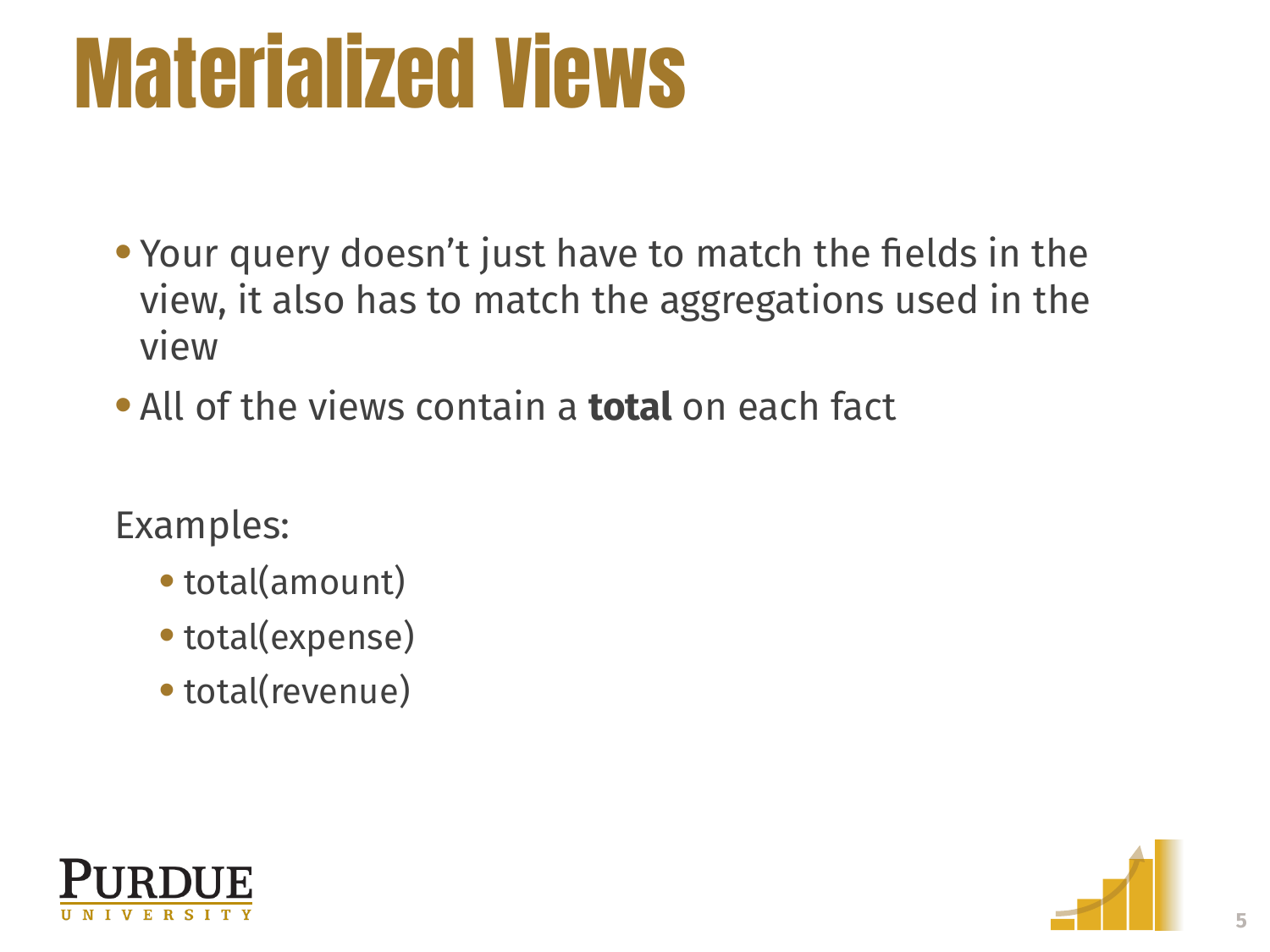

# Materialized Views
Your query doesn’t just have to match the fields in the view, it also has to match the aggregations used in the view
All of the views contain a total on each fact

Examples:
total(amount)
total(expense)
total(revenue)
5